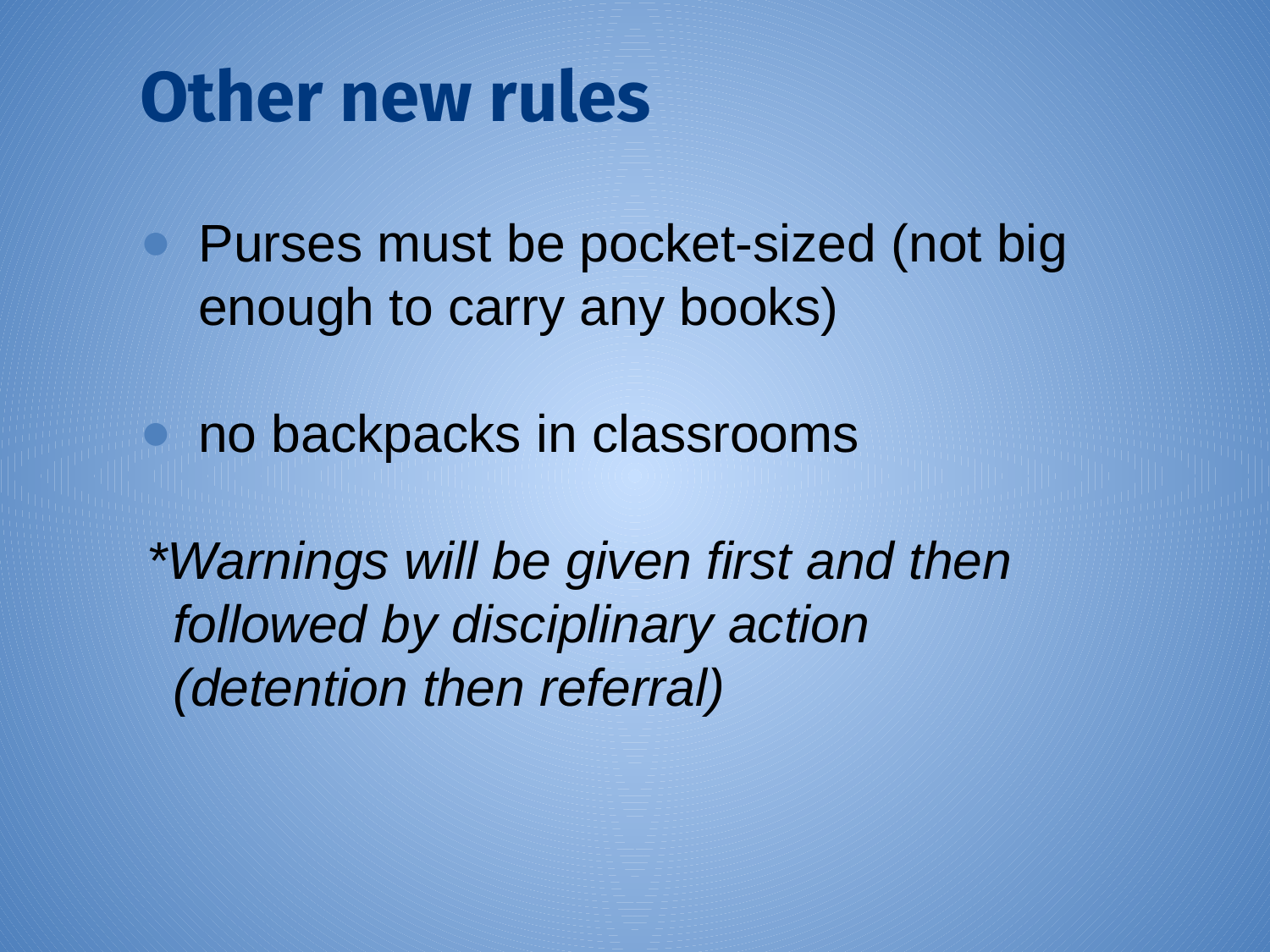

# Other new rules
Purses must be pocket-sized (not big enough to carry any books)

no backpacks in classrooms

*Warnings will be given first and then followed by disciplinary action (detention then referral)